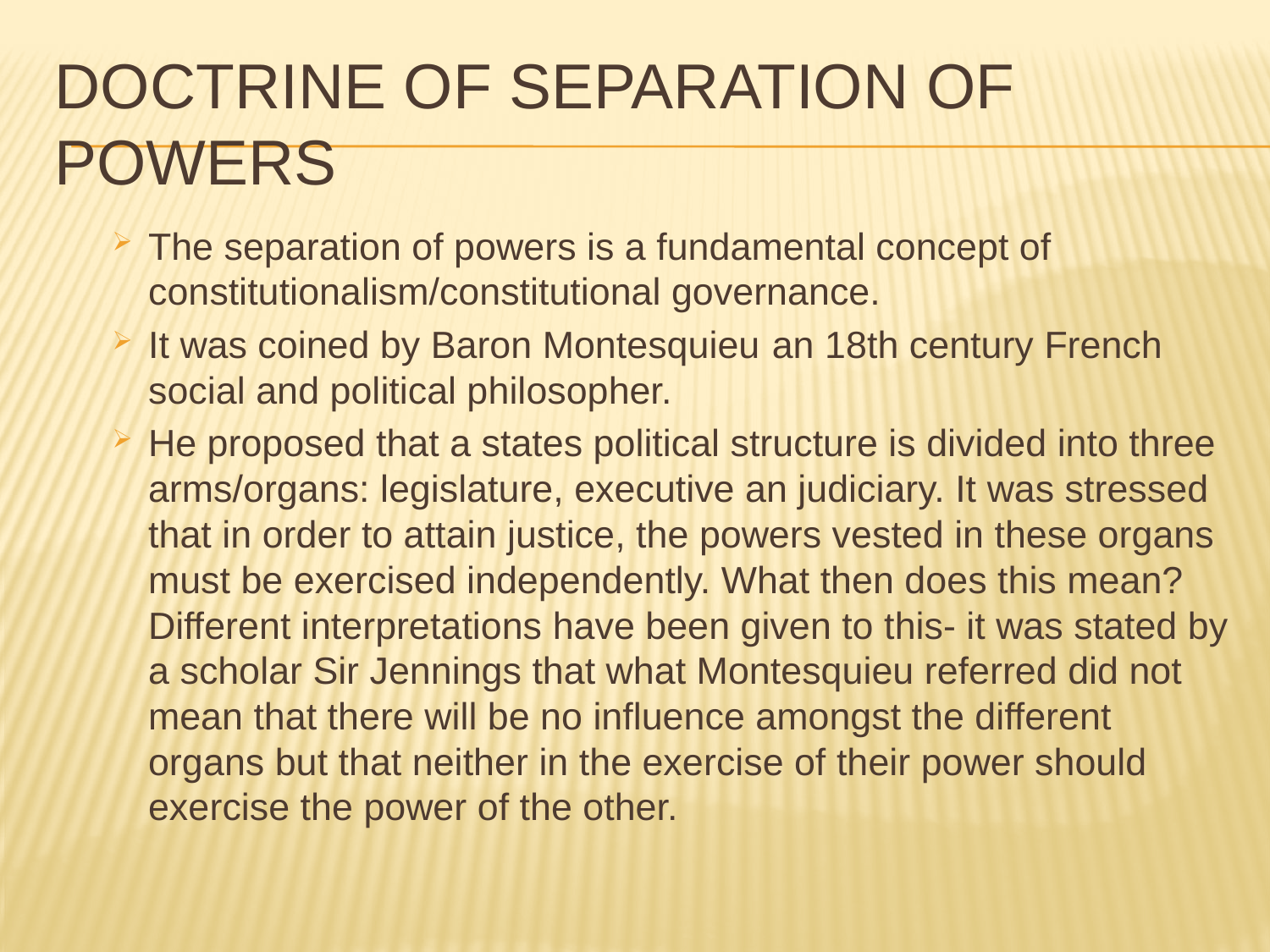

# DOCTRINE OF SEPARATION OF POWERS
The separation of powers is a fundamental concept of constitutionalism/constitutional governance.
It was coined by Baron Montesquieu an 18th century French social and political philosopher.
He proposed that a states political structure is divided into three arms/organs: legislature, executive an judiciary. It was stressed that in order to attain justice, the powers vested in these organs must be exercised independently. What then does this mean? Different interpretations have been given to this- it was stated by a scholar Sir Jennings that what Montesquieu referred did not mean that there will be no influence amongst the different organs but that neither in the exercise of their power should exercise the power of the other.